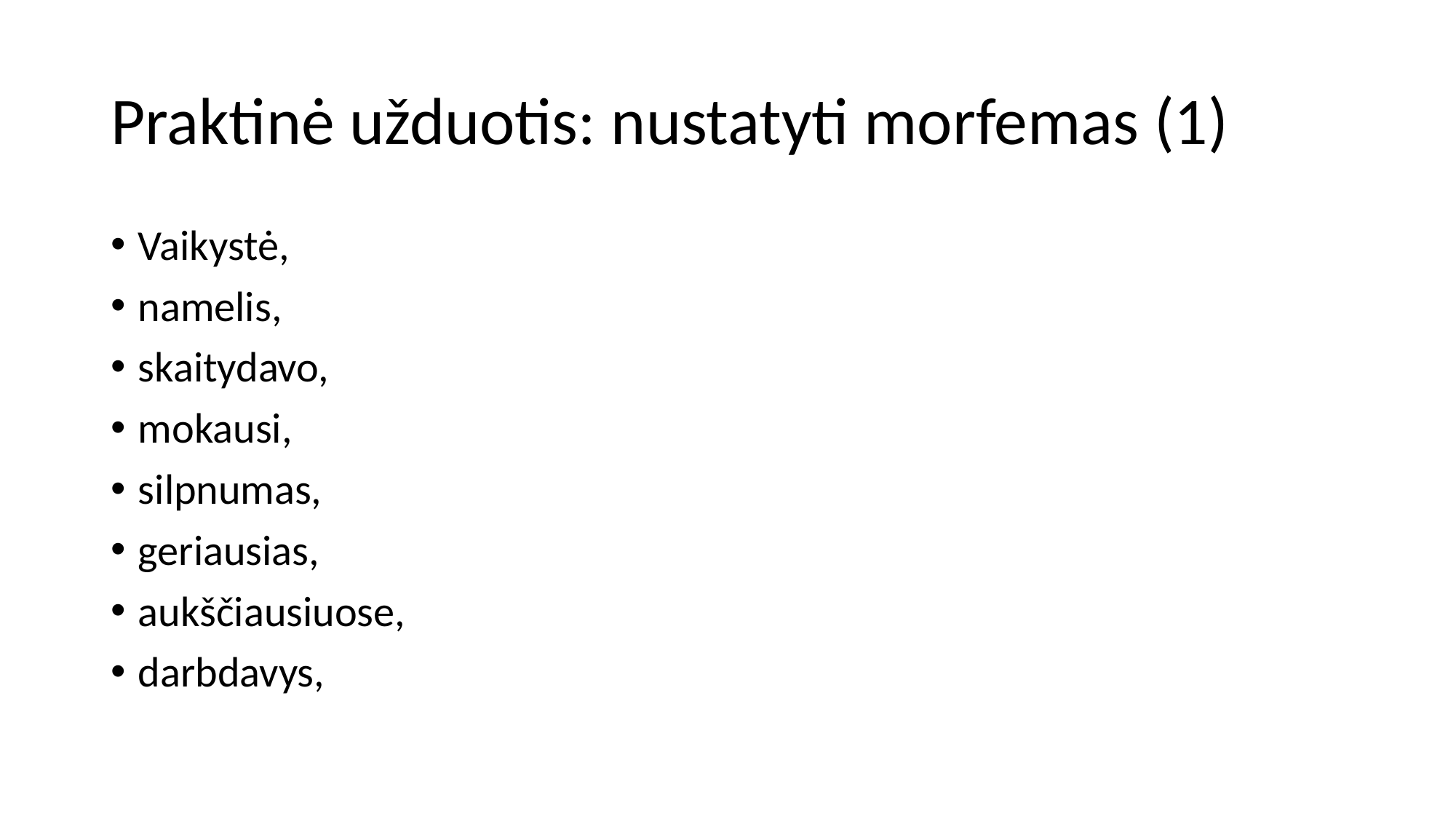

# Praktinė užduotis: nustatyti morfemas (1)
Vaikystė,
namelis,
skaitydavo,
mokausi,
silpnumas,
geriausias,
aukščiausiuose,
darbdavys,